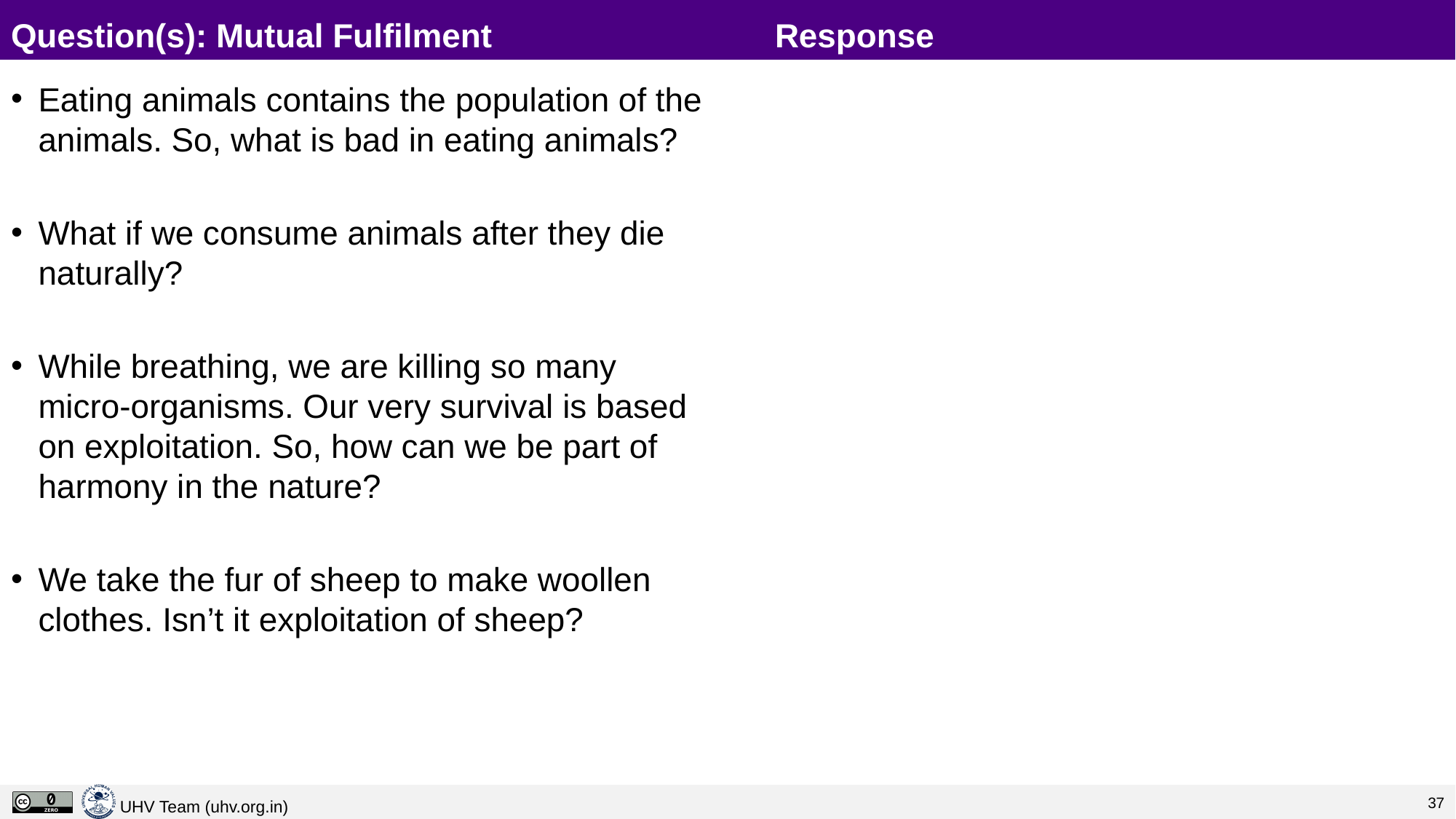

# Question(s): Mutual Fulfilment			Response
Eating animals contains the population of the animals. So, what is bad in eating animals?

What if we consume animals after they die naturally?

While breathing, we are killing so many micro-organisms. Our very survival is based on exploitation. So, how can we be part of harmony in the nature?

We take the fur of sheep to make woollen clothes. Isn’t it exploitation of sheep?